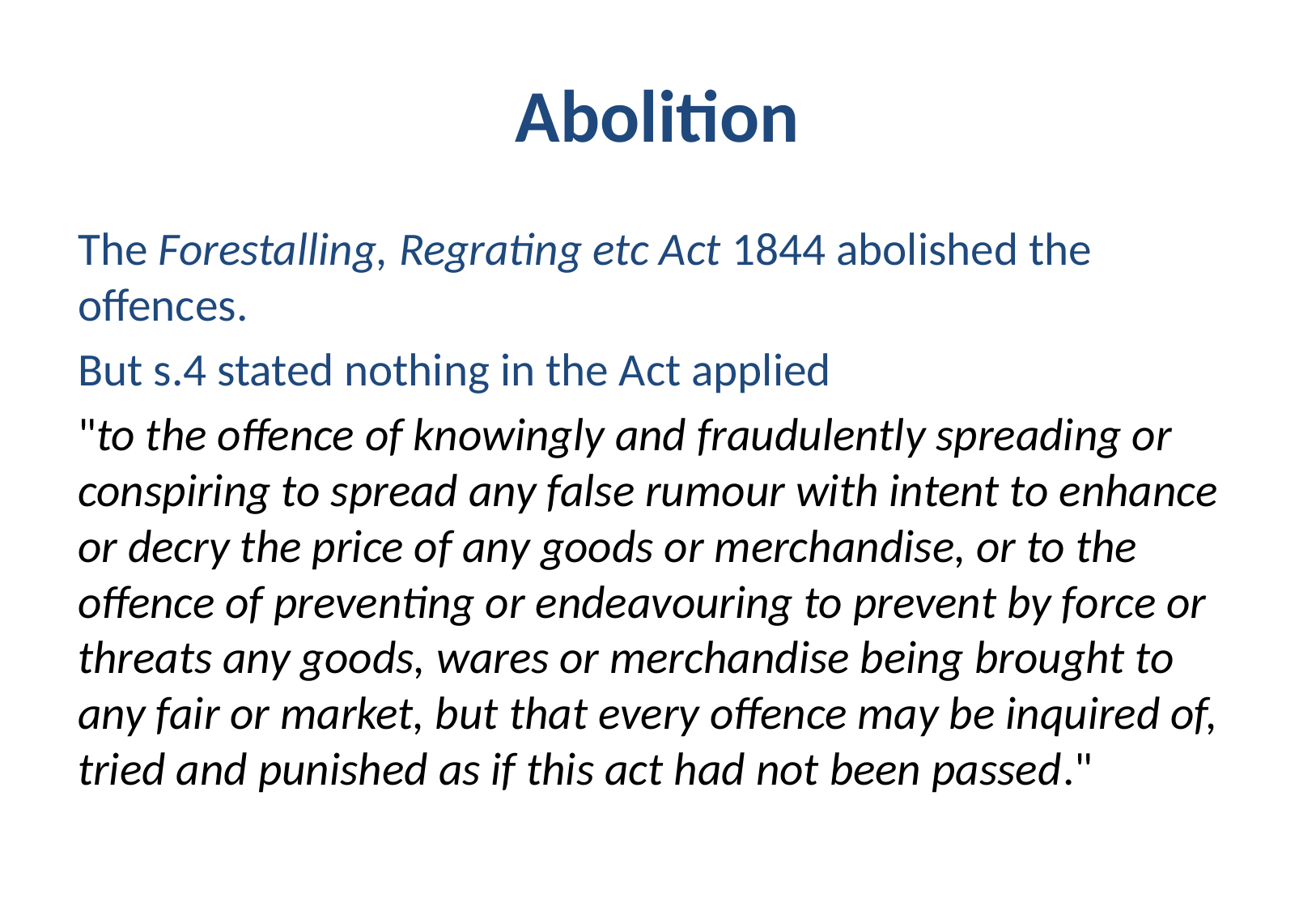

# Abolition
The Forestalling, Regrating etc Act 1844 abolished the offences.
But s.4 stated nothing in the Act applied
"to the offence of knowingly and fraudulently spreading or conspiring to spread any false rumour with intent to enhance or decry the price of any goods or merchandise, or to the offence of preventing or endeavouring to prevent by force or threats any goods, wares or merchandise being brought to any fair or market, but that every offence may be inquired of, tried and punished as if this act had not been passed."